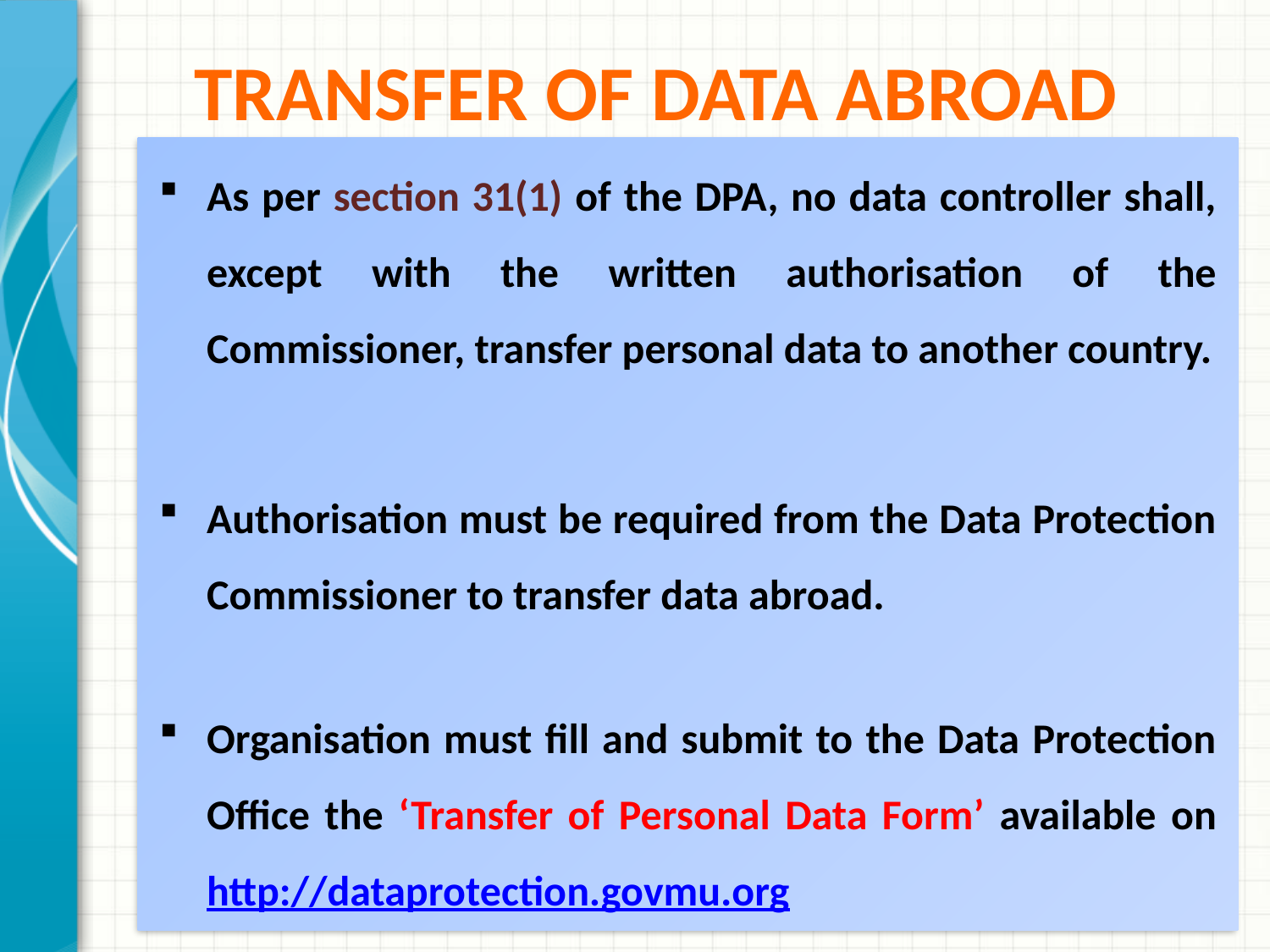

# Transfer of data abroad
As per section 31(1) of the DPA, no data controller shall, except with the written authorisation of the Commissioner, transfer personal data to another country.

Authorisation must be required from the Data Protection Commissioner to transfer data abroad.

Organisation must fill and submit to the Data Protection Office the ‘Transfer of Personal Data Form’ available on http://dataprotection.govmu.org
33